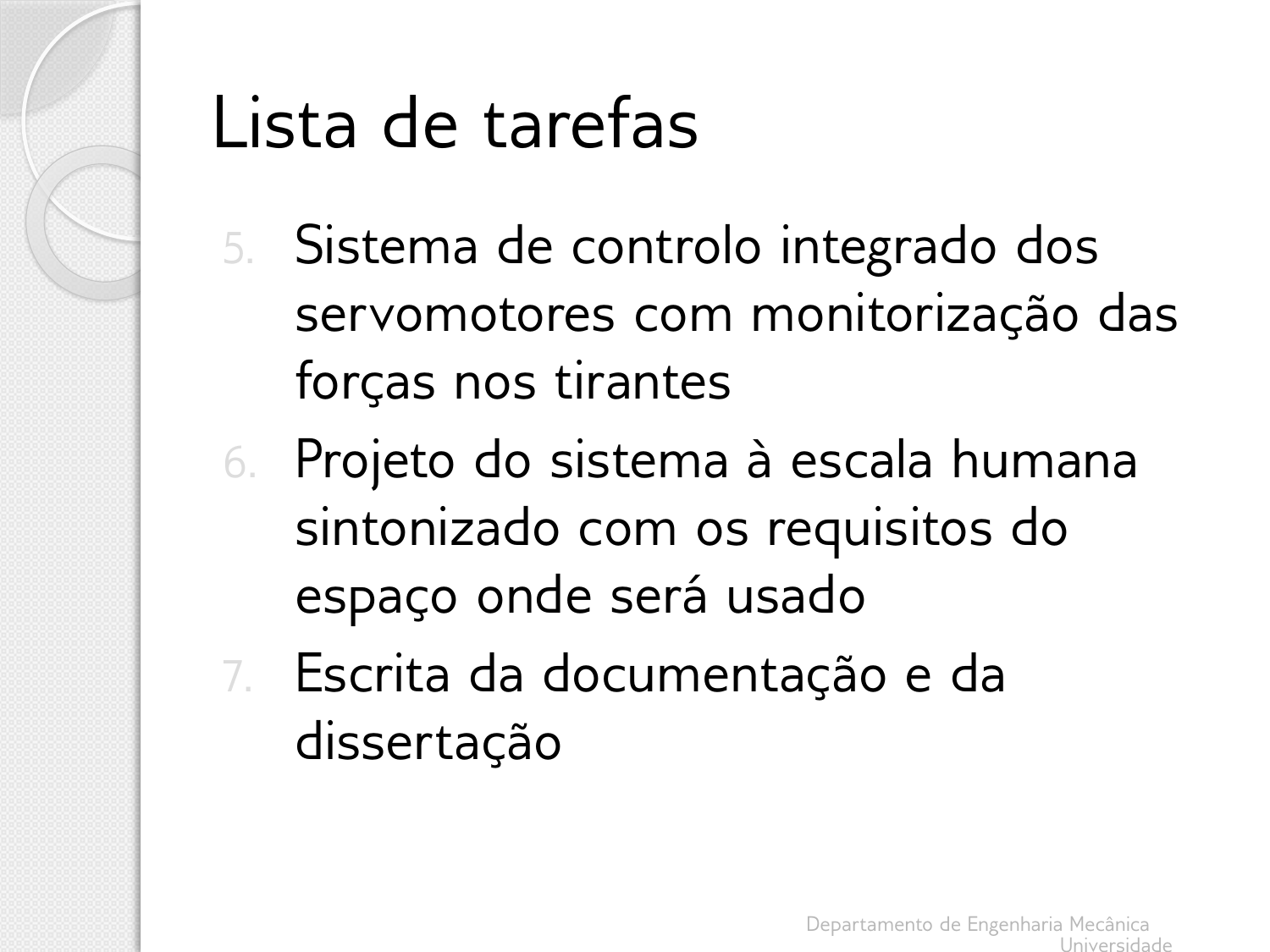

# Lista de tarefas
Sistema de controlo integrado dos servomotores com monitorização das forças nos tirantes
Projeto do sistema à escala humana sintonizado com os requisitos do espaço onde será usado
Escrita da documentação e da dissertação
Departamento de Engenharia Mecânica                                             Universidade de Aveiro